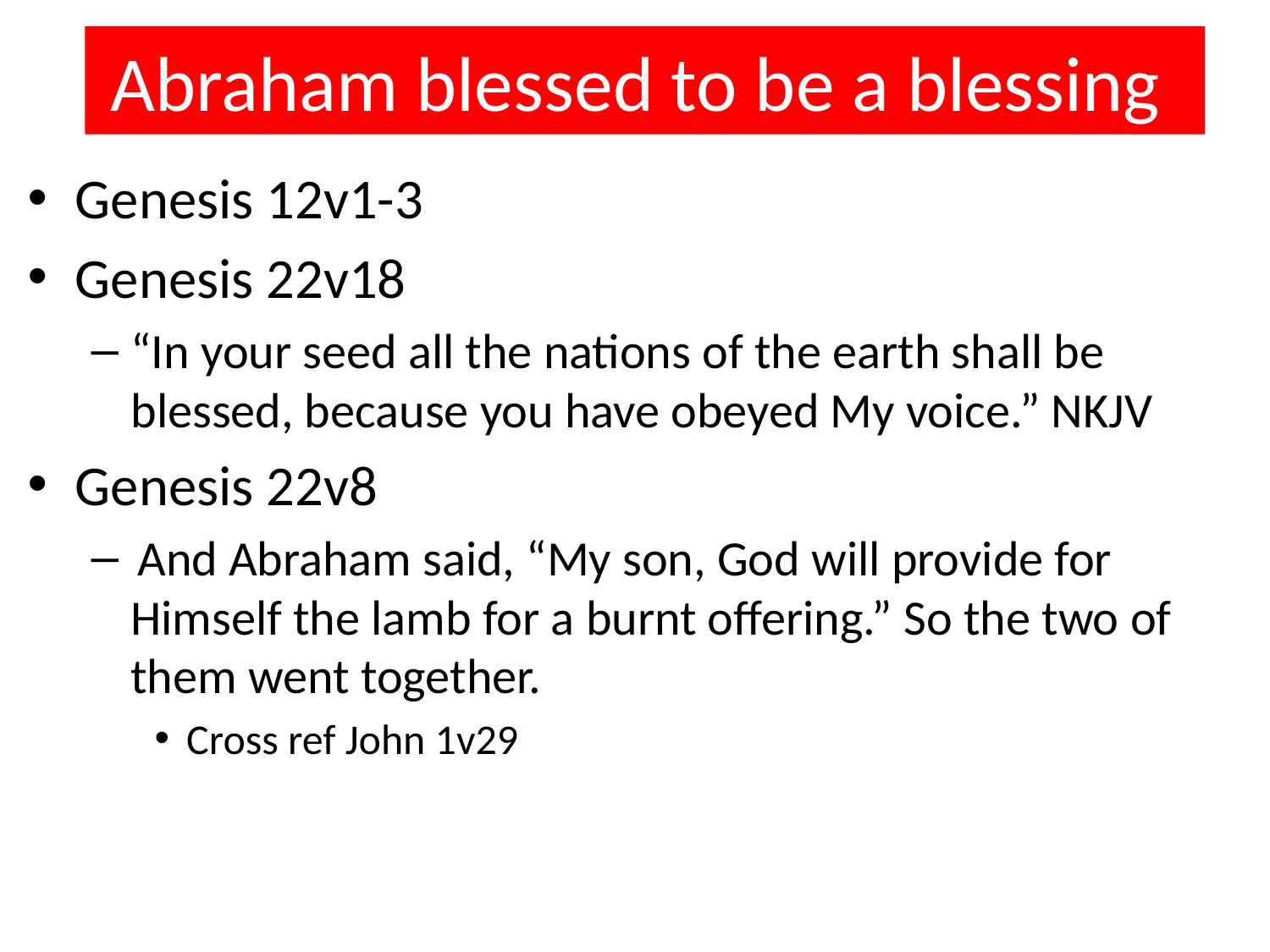

# Abraham blessed to be a blessing
Genesis 12v1-3
Genesis 22v18
“In your seed all the nations of the earth shall be blessed, because you have obeyed My voice.” NKJV
Genesis 22v8
 And Abraham said, “My son, God will provide for Himself the lamb for a burnt offering.” So the two of them went together.
Cross ref John 1v29